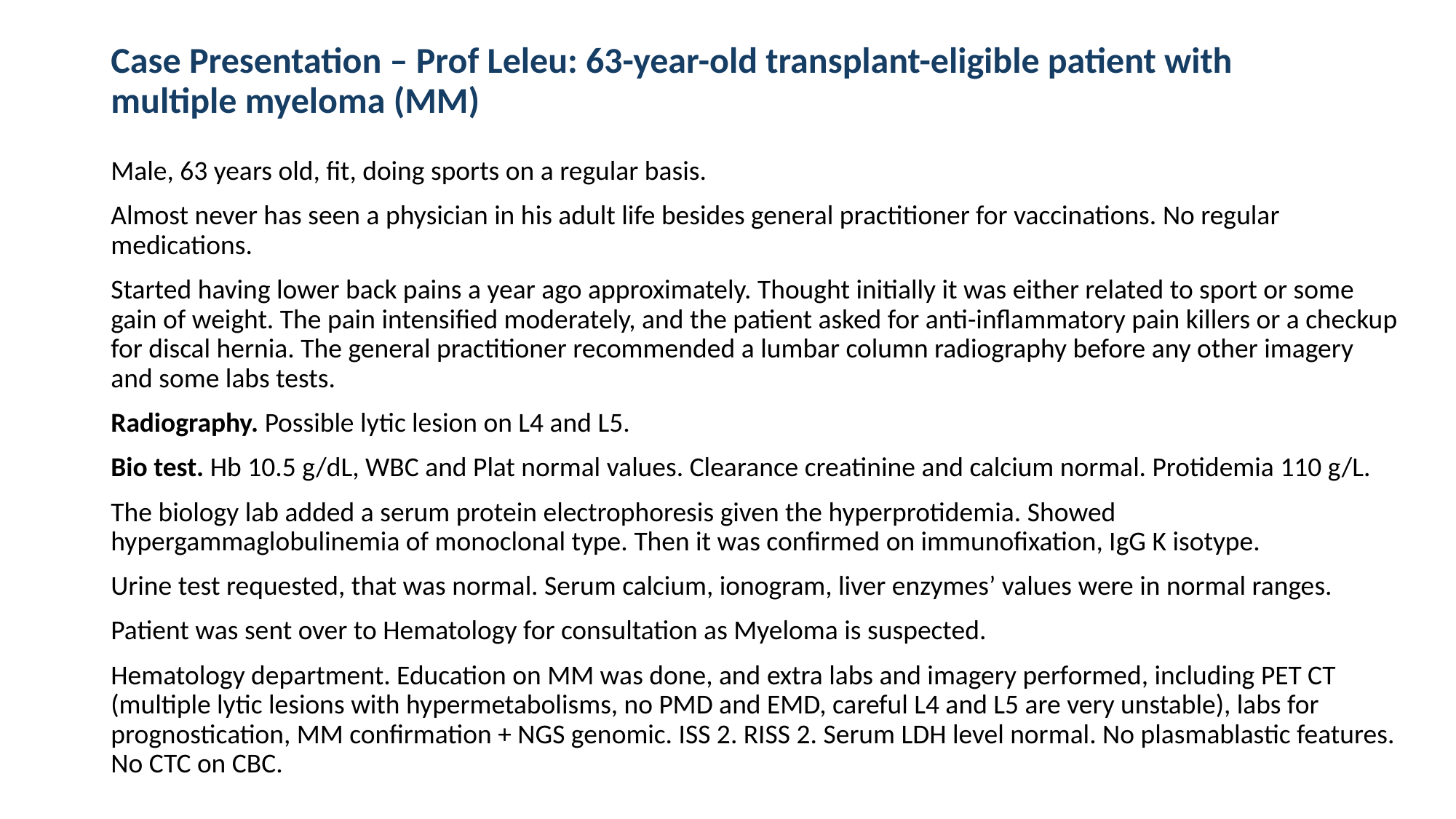

# Case Presentation – Prof Leleu: 63-year-old transplant-eligible patient with multiple myeloma (MM)
Male, 63 years old, fit, doing sports on a regular basis.
Almost never has seen a physician in his adult life besides general practitioner for vaccinations. No regular medications.
Started having lower back pains a year ago approximately. Thought initially it was either related to sport or some gain of weight. The pain intensified moderately, and the patient asked for anti-inflammatory pain killers or a checkup for discal hernia. The general practitioner recommended a lumbar column radiography before any other imagery and some labs tests.
Radiography. Possible lytic lesion on L4 and L5.
Bio test. Hb 10.5 g/dL, WBC and Plat normal values. Clearance creatinine and calcium normal. Protidemia 110 g/L.
The biology lab added a serum protein electrophoresis given the hyperprotidemia. Showed hypergammaglobulinemia of monoclonal type. Then it was confirmed on immunofixation, IgG K isotype.
Urine test requested, that was normal. Serum calcium, ionogram, liver enzymes’ values were in normal ranges.
Patient was sent over to Hematology for consultation as Myeloma is suspected.
Hematology department. Education on MM was done, and extra labs and imagery performed, including PET CT (multiple lytic lesions with hypermetabolisms, no PMD and EMD, careful L4 and L5 are very unstable), labs for prognostication, MM confirmation + NGS genomic. ISS 2. RISS 2. Serum LDH level normal. No plasmablastic features. No CTC on CBC.